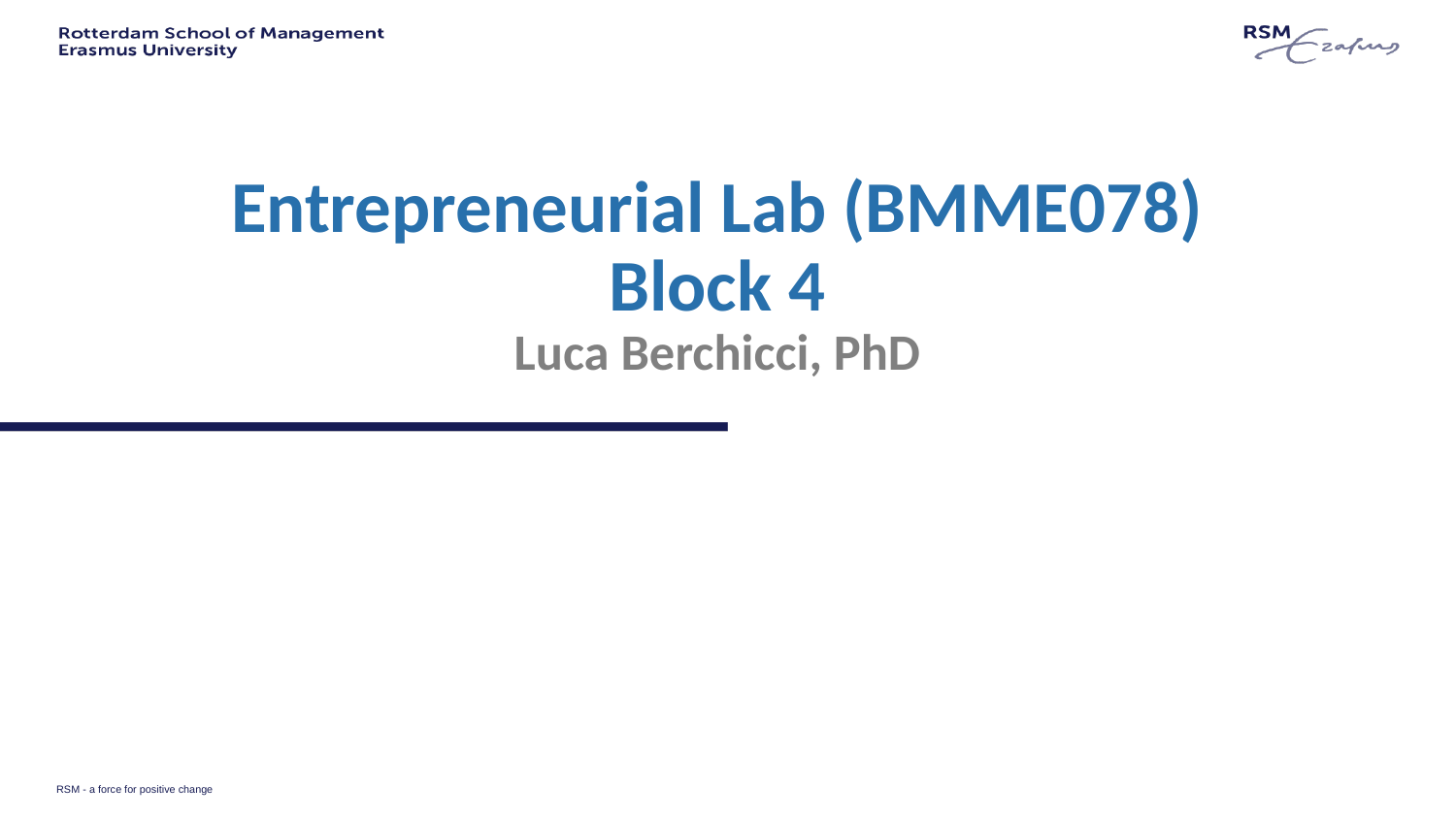

# Entrepreneurial Lab (BMME078) Block 4 Luca Berchicci, PhD